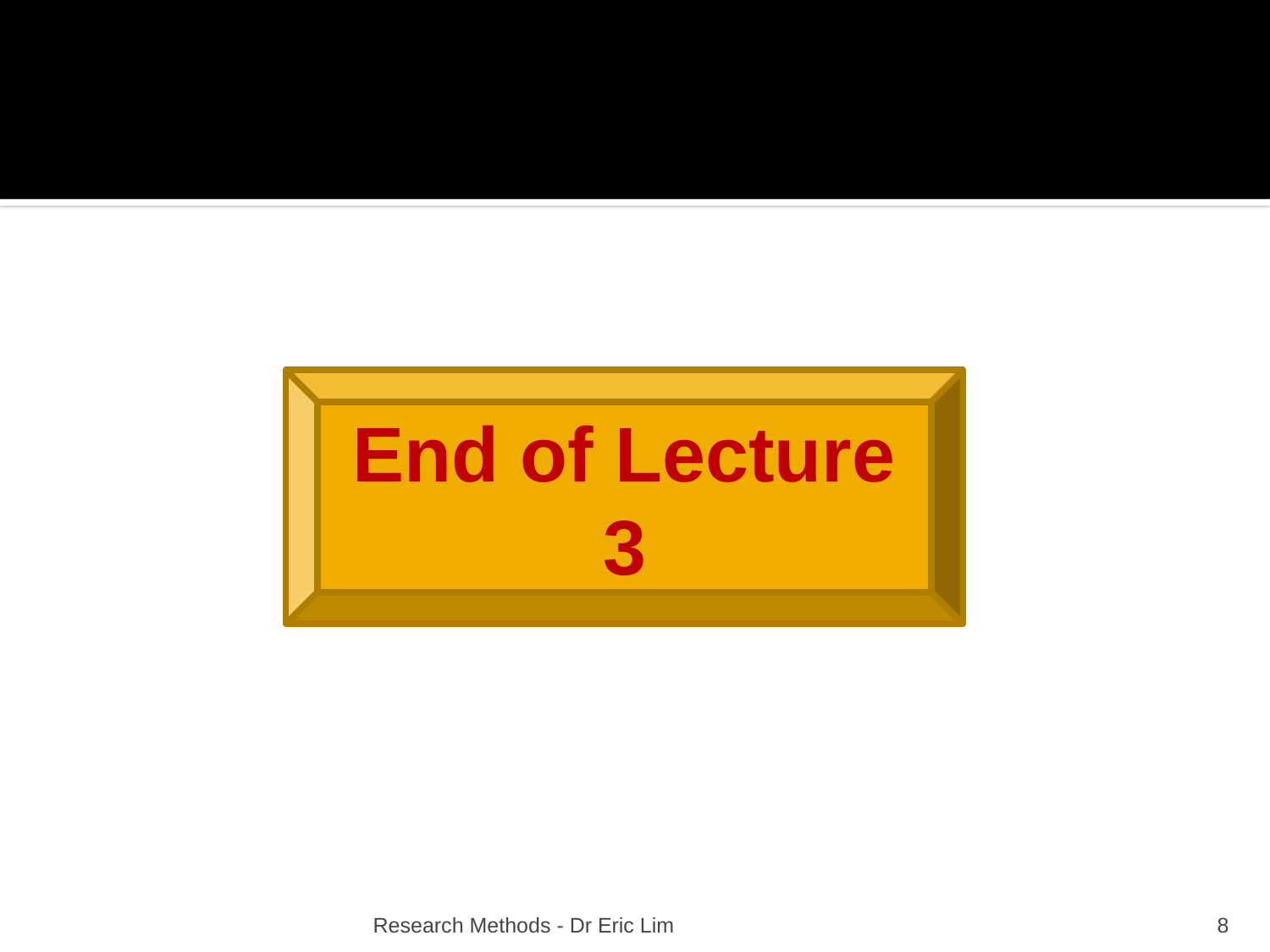

#
End of Lecture 3
Research Methods - Dr Eric Lim
8